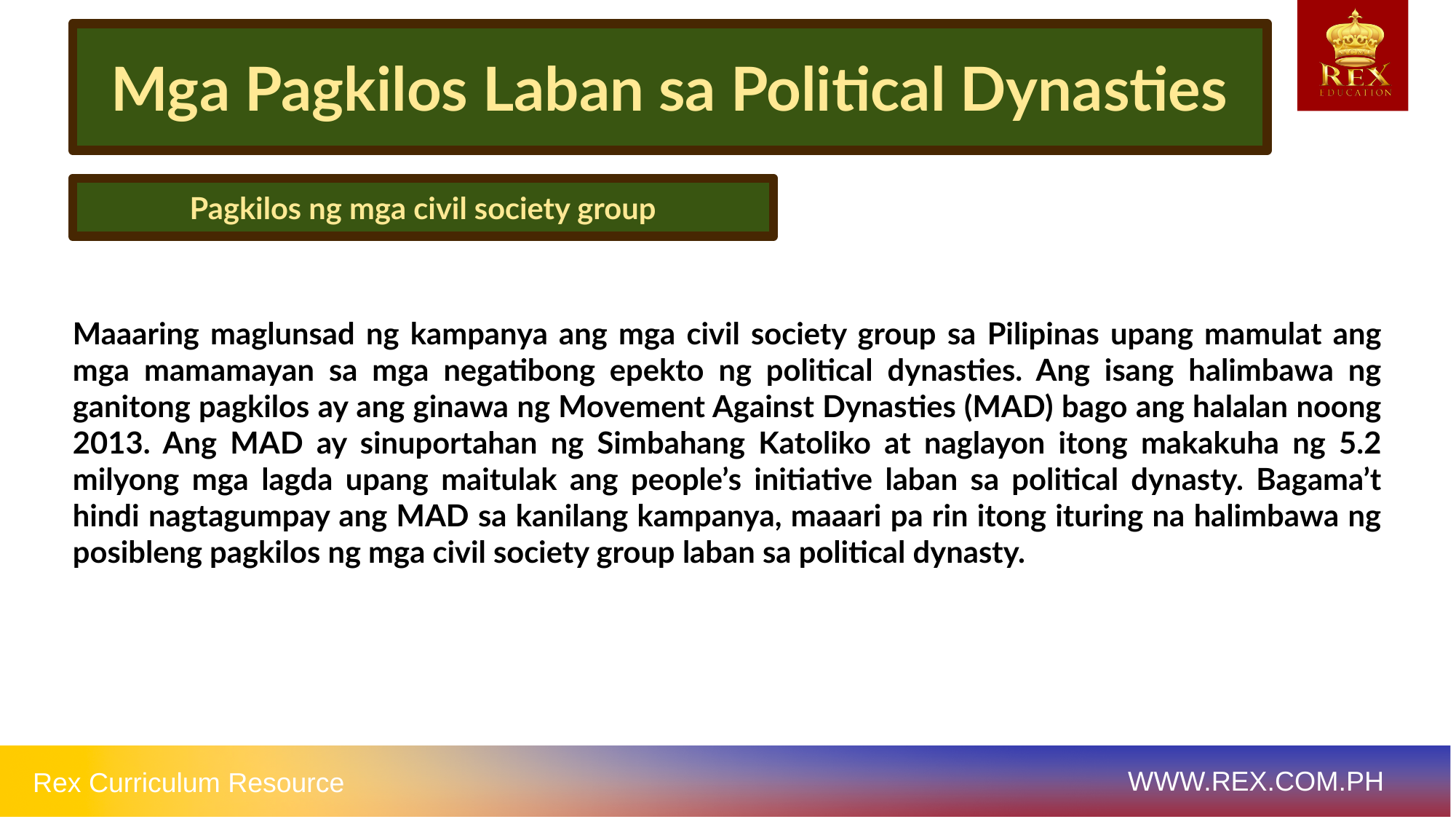

Mga Pagkilos Laban sa Political Dynasties
Pagkilos ng mga civil society group
# Maaaring maglunsad ng kampanya ang mga civil society group sa Pilipinas upang mamulat ang mga mamamayan sa mga negatibong epekto ng political dynasties. Ang isang halimbawa ng ganitong pagkilos ay ang ginawa ng Movement Against Dynasties (MAD) bago ang halalan noong 2013. Ang MAD ay sinuportahan ng Simbahang Katoliko at naglayon itong makakuha ng 5.2 milyong mga lagda upang maitulak ang people’s initiative laban sa political dynasty. Bagama’t hindi nagtagumpay ang MAD sa kanilang kampanya, maaari pa rin itong ituring na halimbawa ng posibleng pagkilos ng mga civil society group laban sa political dynasty.